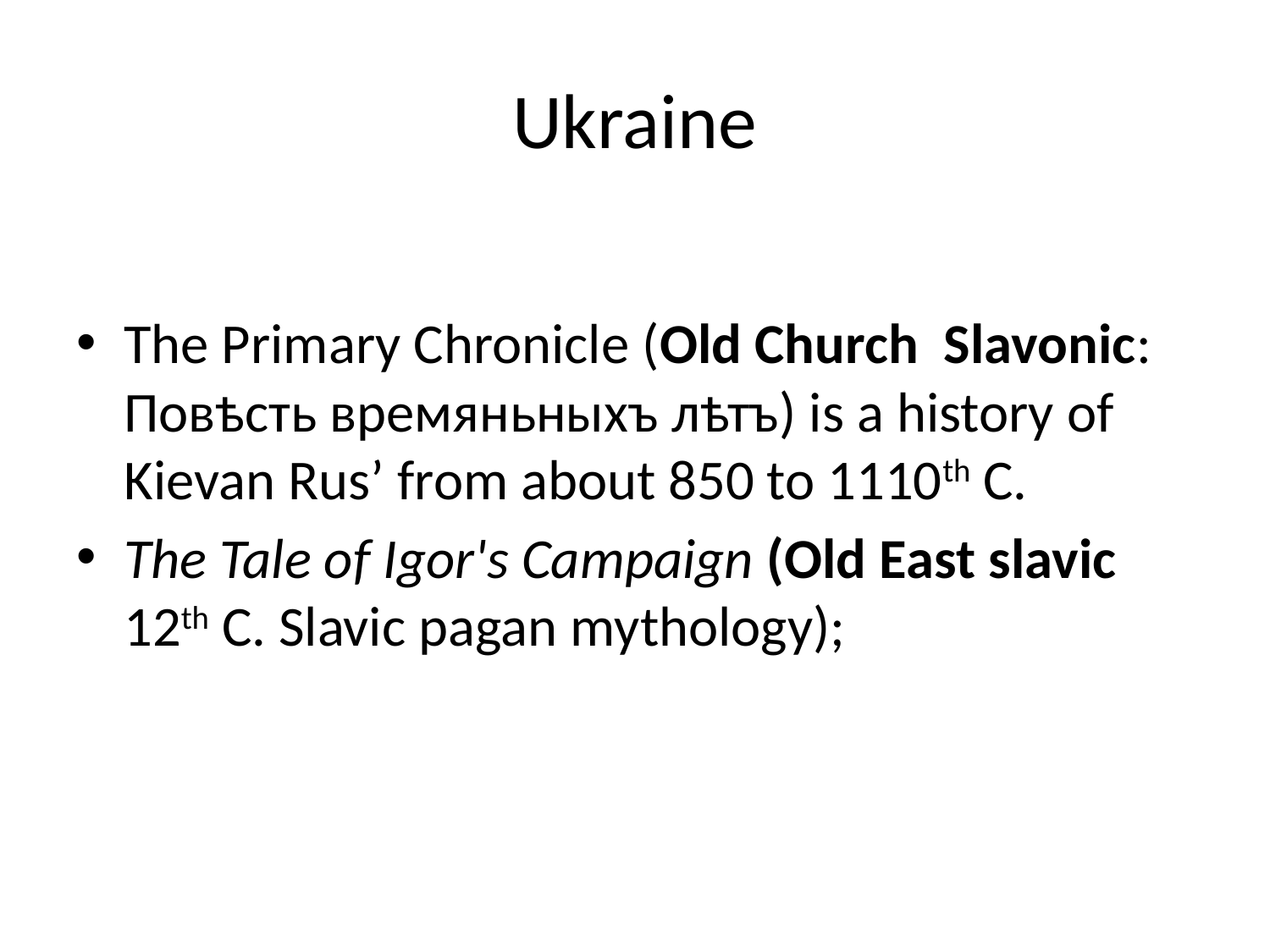

# Ukraine

The Primary Chronicle (Old Church  Slavonic: Повѣсть времяньныхъ лѣтъ) is a history of Kievan Rus’ from about 850 to 1110th C.
The Tale of Igor's Campaign (Old East slavic 12th C. Slavic pagan mythology);